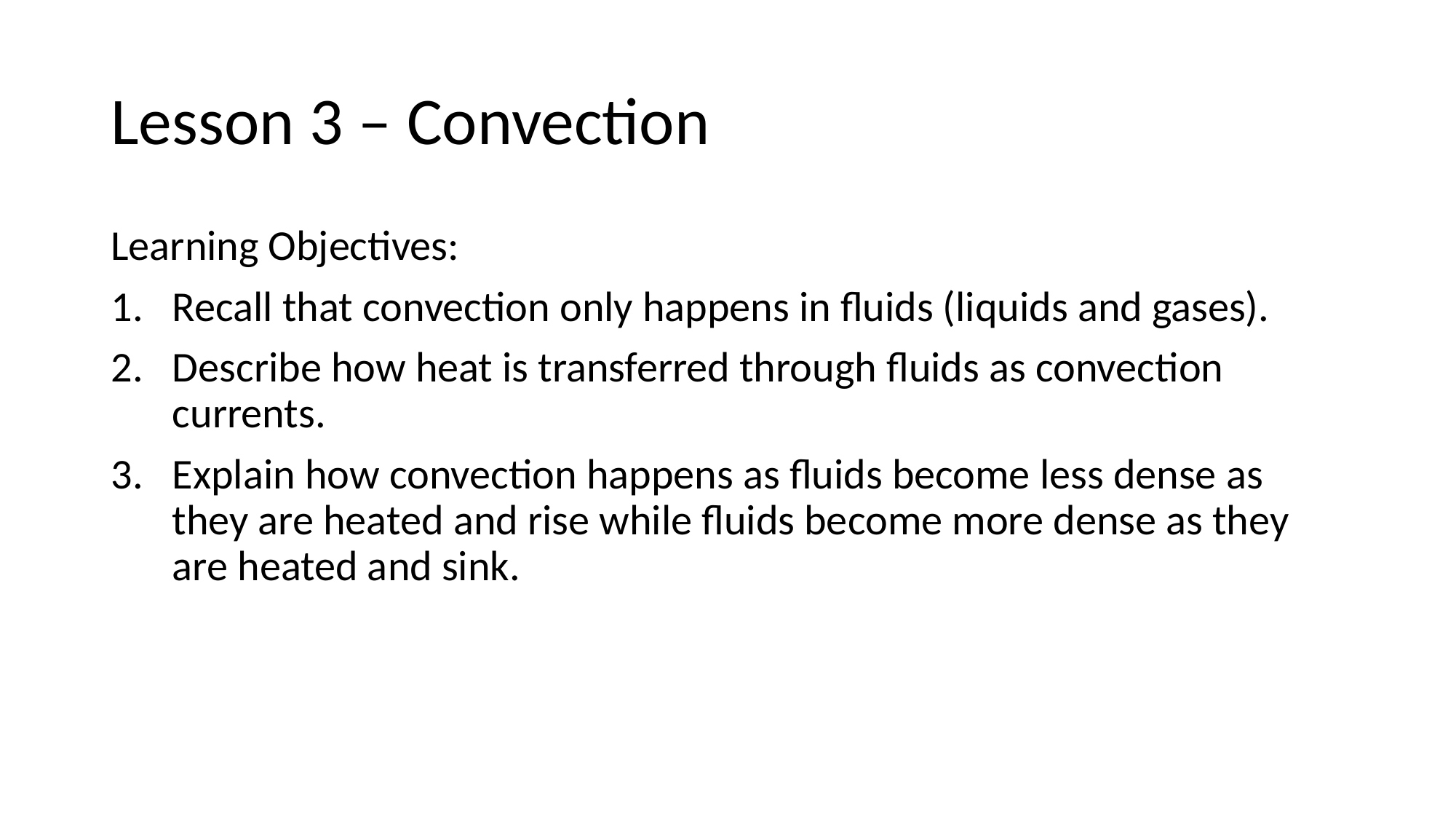

# Lesson 3 – Convection
Learning Objectives:
Recall that convection only happens in fluids (liquids and gases).
Describe how heat is transferred through fluids as convection currents.
Explain how convection happens as fluids become less dense as they are heated and rise while fluids become more dense as they are heated and sink.